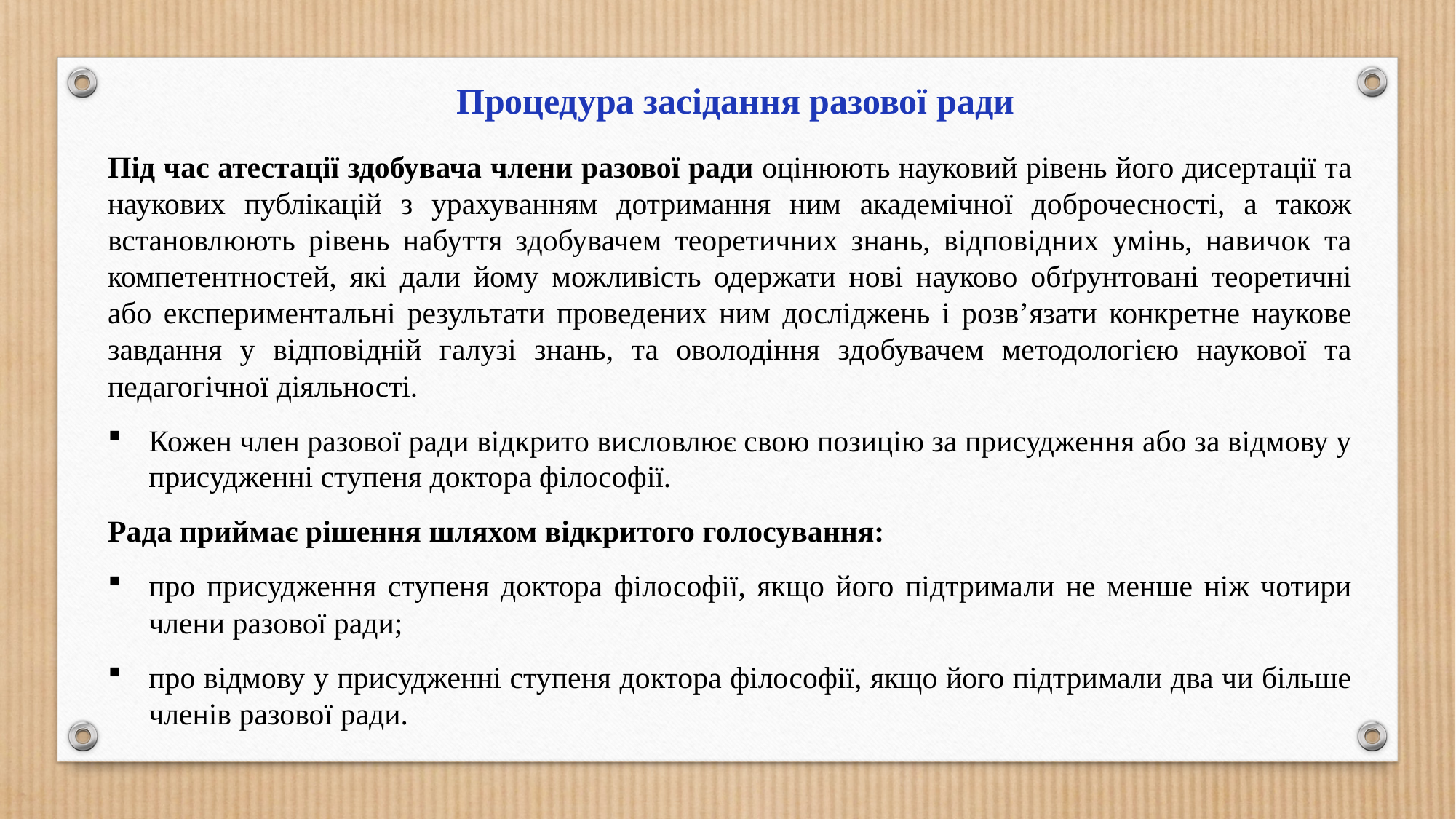

Процедура засідання разової ради
Під час атестації здобувача члени разової ради оцінюють науковий рівень його дисертації та наукових публікацій з урахуванням дотримання ним академічної доброчесності, а також встановлюють рівень набуття здобувачем теоретичних знань, відповідних умінь, навичок та компетентностей, які дали йому можливість одержати нові науково обґрунтовані теоретичні або експериментальні результати проведених ним досліджень і розв’язати конкретне наукове завдання у відповідній галузі знань, та оволодіння здобувачем методологією наукової та педагогічної діяльності.
Кожен член разової ради відкрито висловлює свою позицію за присудження або за відмову у присудженні ступеня доктора філософії.
Рада приймає рішення шляхом відкритого голосування:
про присудження ступеня доктора філософії, якщо його підтримали не менше ніж чотири члени разової ради;
про відмову у присудженні ступеня доктора філософії, якщо його підтримали два чи більше членів разової ради.